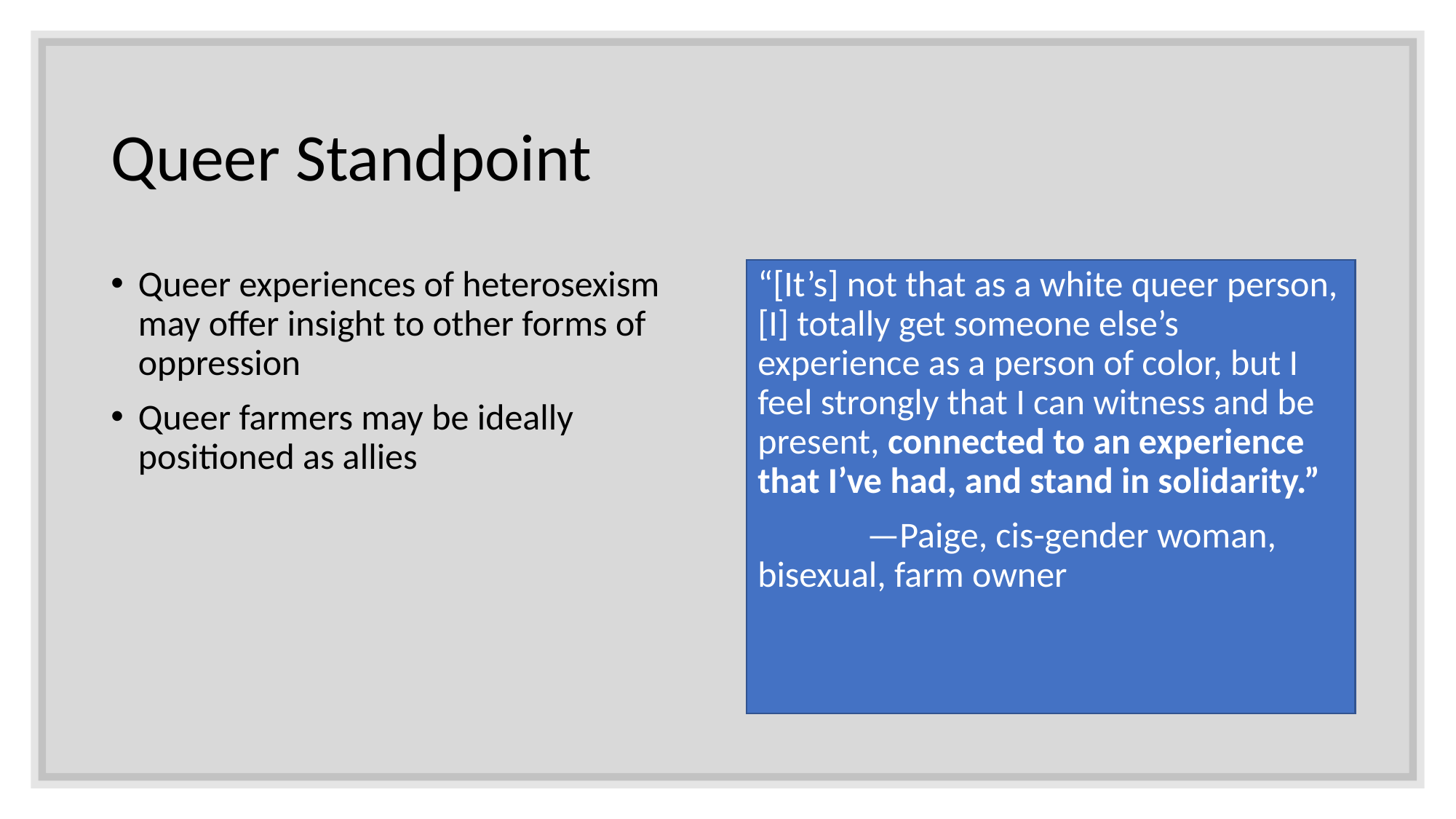

# Queer Standpoint
Queer experiences of heterosexism may offer insight to other forms of oppression
Queer farmers may be ideally positioned as allies
“[It’s] not that as a white queer person, [I] totally get someone else’s experience as a person of color, but I feel strongly that I can witness and be present, connected to an experience that I’ve had, and stand in solidarity.”
	—Paige, cis-gender woman, 	bisexual, farm owner